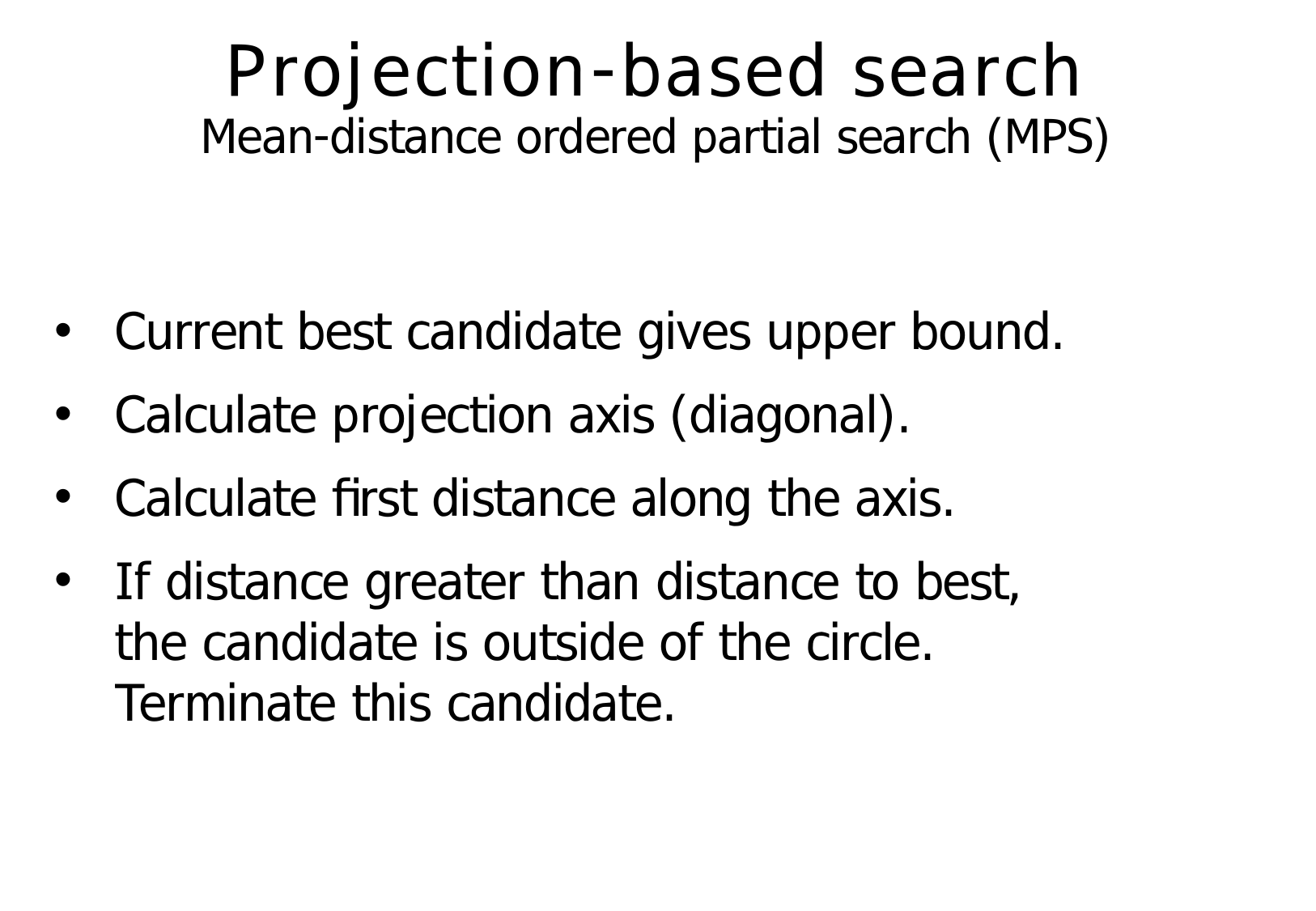

Projection-based search
Mean-distance ordered partial search (MPS)
Current best candidate gives upper bound.
Calculate projection axis (diagonal).
Calculate first distance along the axis.
If distance greater than distance to best,
the candidate is outside of the circle.
Terminate this candidate.